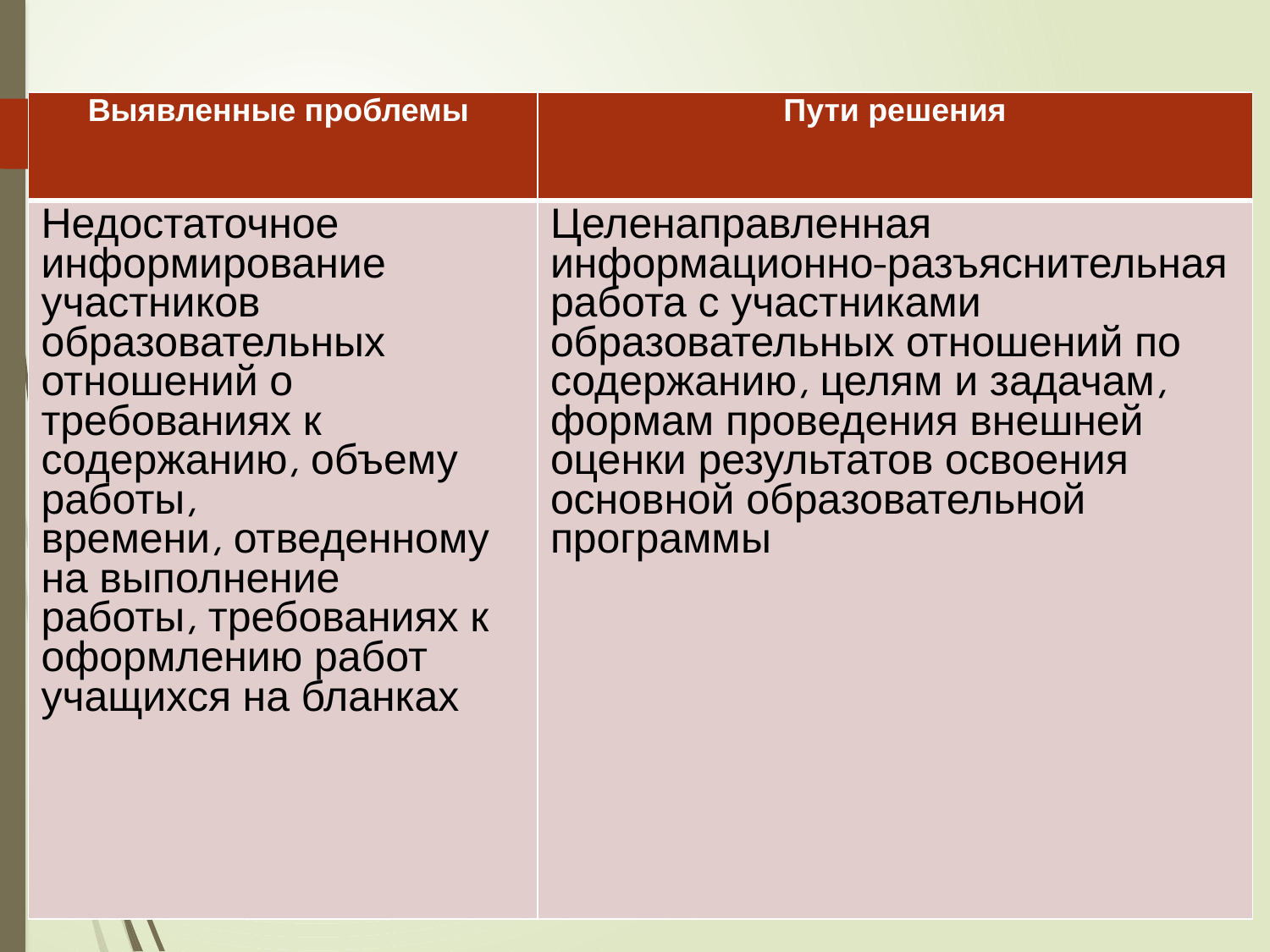

| Выявленные проблемы | Пути решения |
| --- | --- |
| Недостаточное информирование участников образовательных отношений о требованиях к содержанию, объему работы, времени, отведенному на выполнение работы, требованиях к оформлению работ учащихся на бланках | Целенаправленная информационно-разъяснительная работа с участниками образовательных отношений по содержанию, целям и задачам, формам проведения внешней оценки результатов освоения основной образовательной программы |